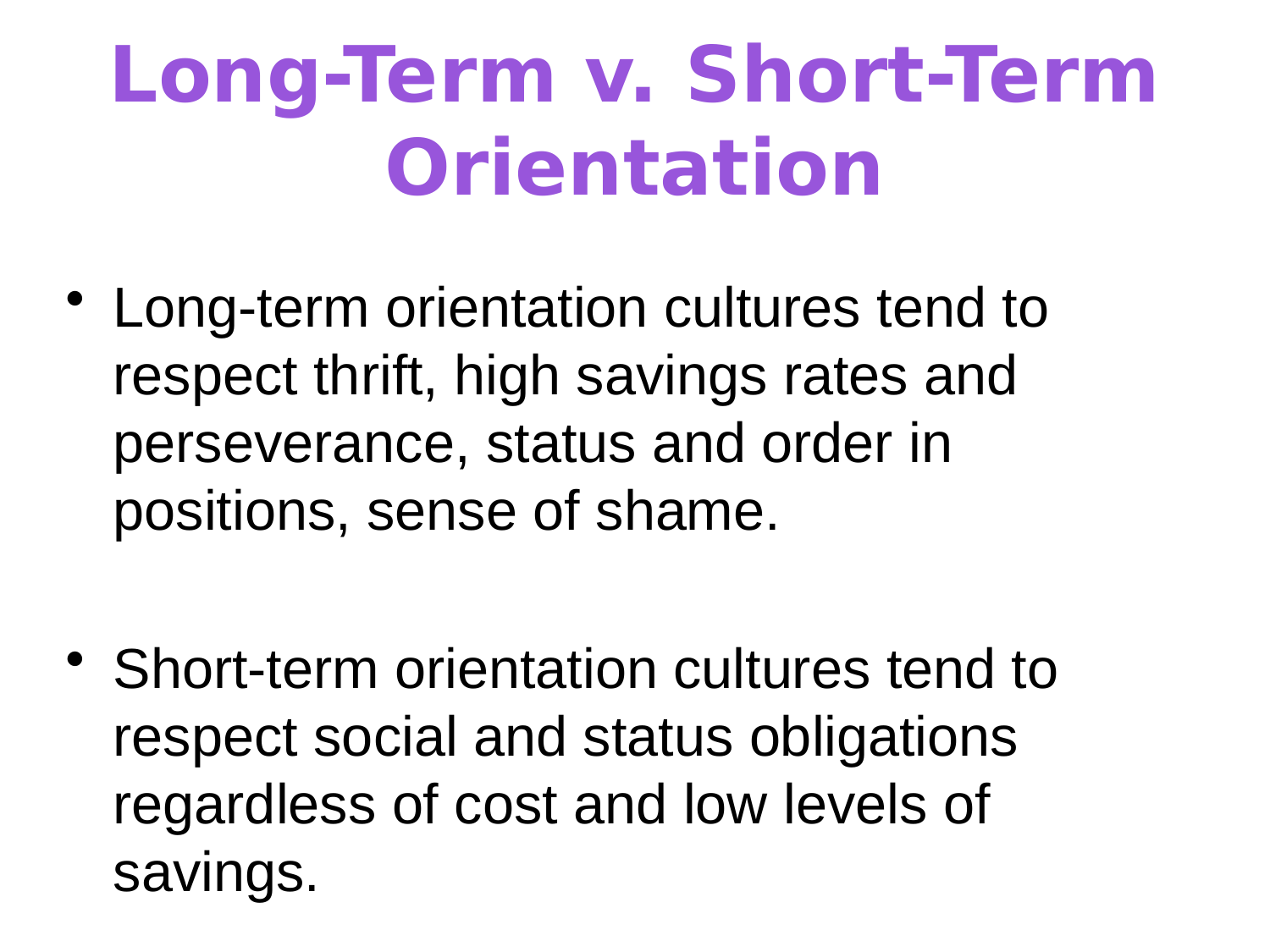

# Long-Term v. Short-Term Orientation
Long-term orientation cultures tend to respect thrift, high savings rates and perseverance, status and order in positions, sense of shame.

Short-term orientation cultures tend to respect social and status obligations regardless of cost and low levels of savings.